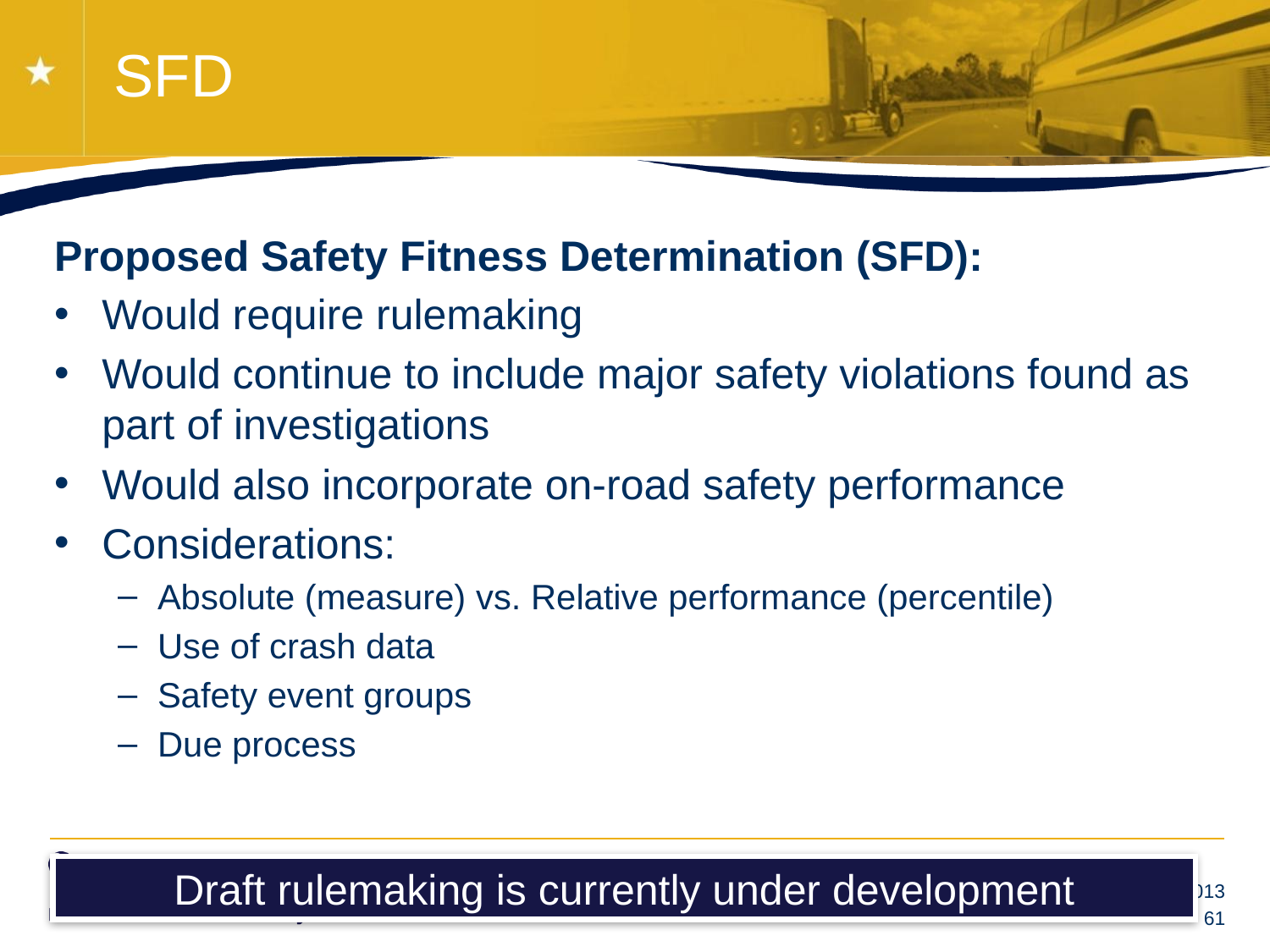

# SFD
Proposed Safety Fitness Determination (SFD):
Would require rulemaking
Would continue to include major safety violations found as part of investigations
Would also incorporate on-road safety performance
Considerations:
Absolute (measure) vs. Relative performance (percentile)
Use of crash data
Safety event groups
Due process
Draft rulemaking is currently under development